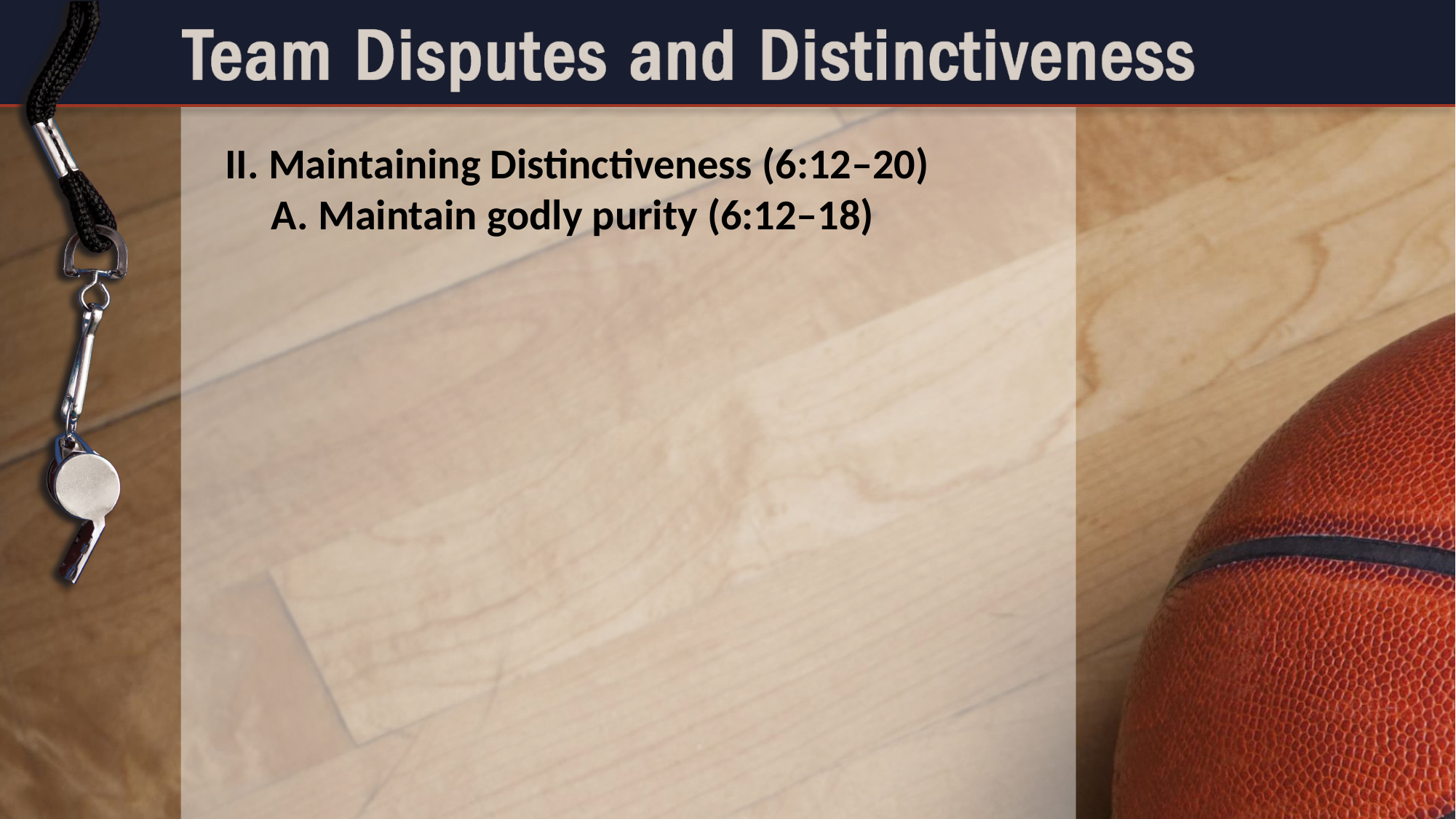

II. Maintaining Distinctiveness (6:12–20)
	A. Maintain godly purity (6:12–18)